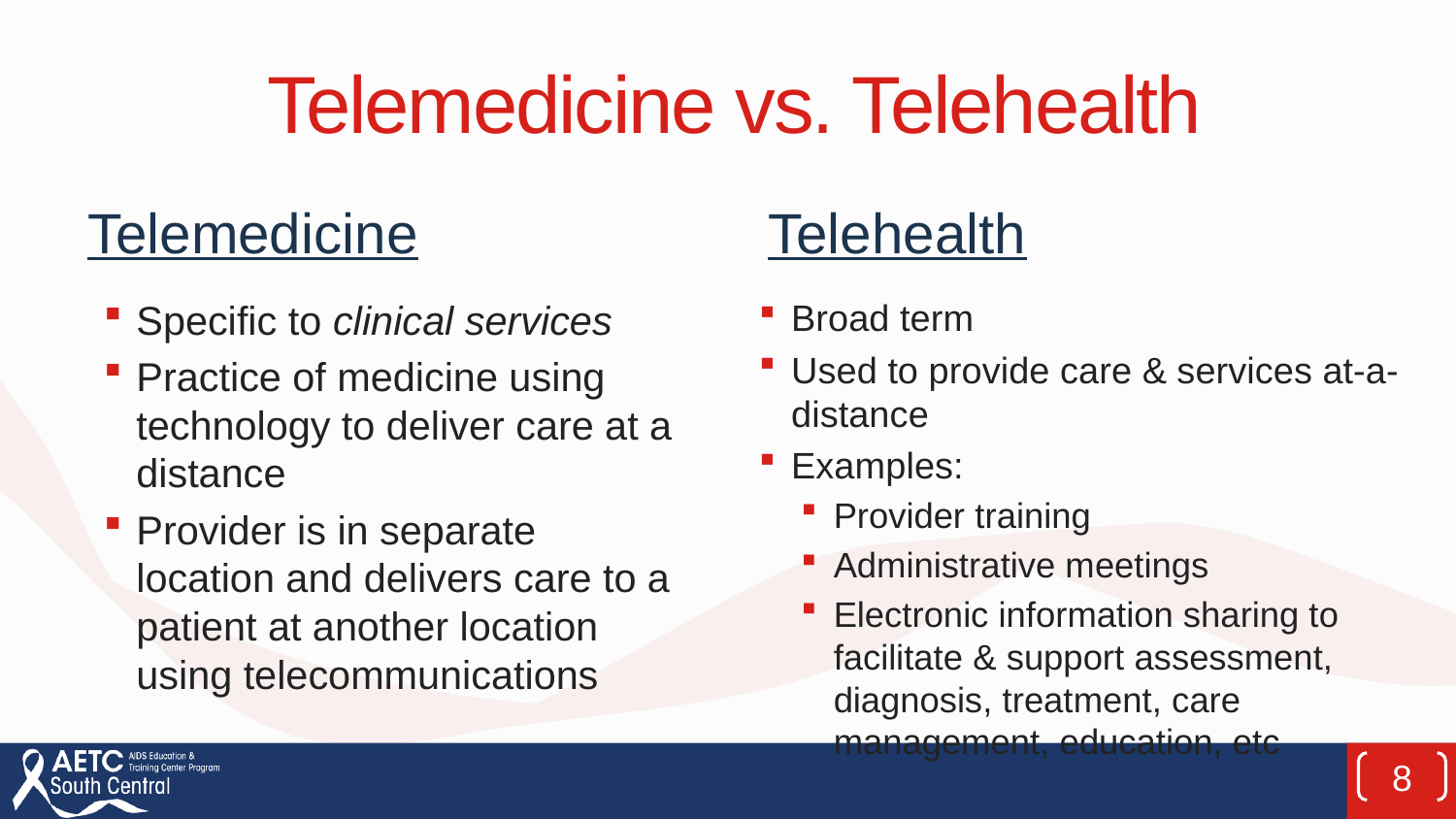

# Telemedicine vs. Telehealth
Telemedicine
Telehealth
Specific to clinical services
Practice of medicine using technology to deliver care at a distance
Provider is in separate location and delivers care to a patient at another location using telecommunications

Broad term
Used to provide care & services at-a-distance
Examples:
Provider training
Administrative meetings
Electronic information sharing to facilitate & support assessment, diagnosis, treatment, care management, education, etc
8